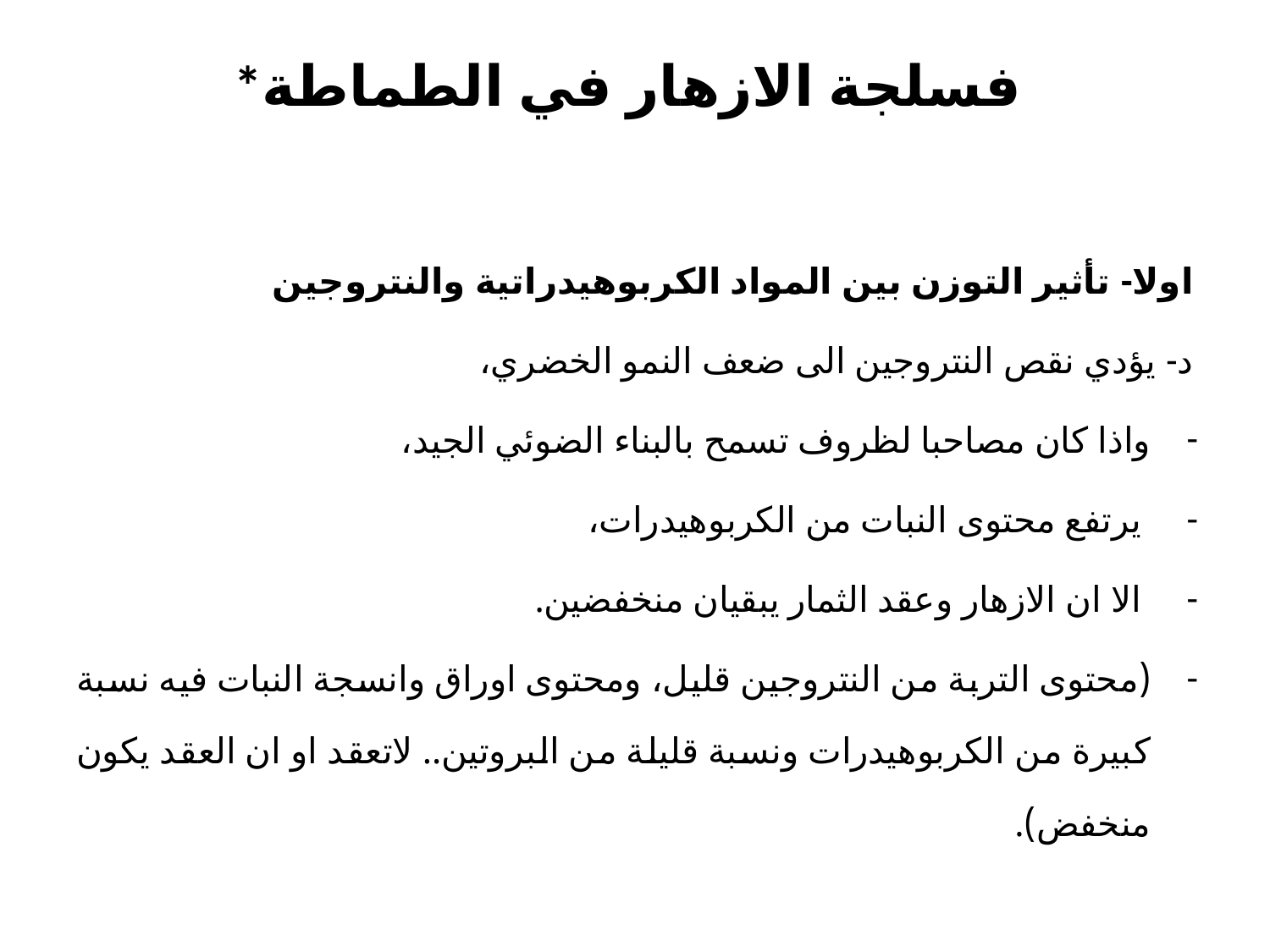

# *فسلجة الازهار في الطماطة
اولا- تأثير التوزن بين المواد الكربوهيدراتية والنتروجين
د- يؤدي نقص النتروجين الى ضعف النمو الخضري،
واذا كان مصاحبا لظروف تسمح بالبناء الضوئي الجيد،
 يرتفع محتوى النبات من الكربوهيدرات،
 الا ان الازهار وعقد الثمار يبقيان منخفضين.
(محتوى التربة من النتروجين قليل، ومحتوى اوراق وانسجة النبات فيه نسبة كبيرة من الكربوهيدرات ونسبة قليلة من البروتين.. لاتعقد او ان العقد يكون منخفض).